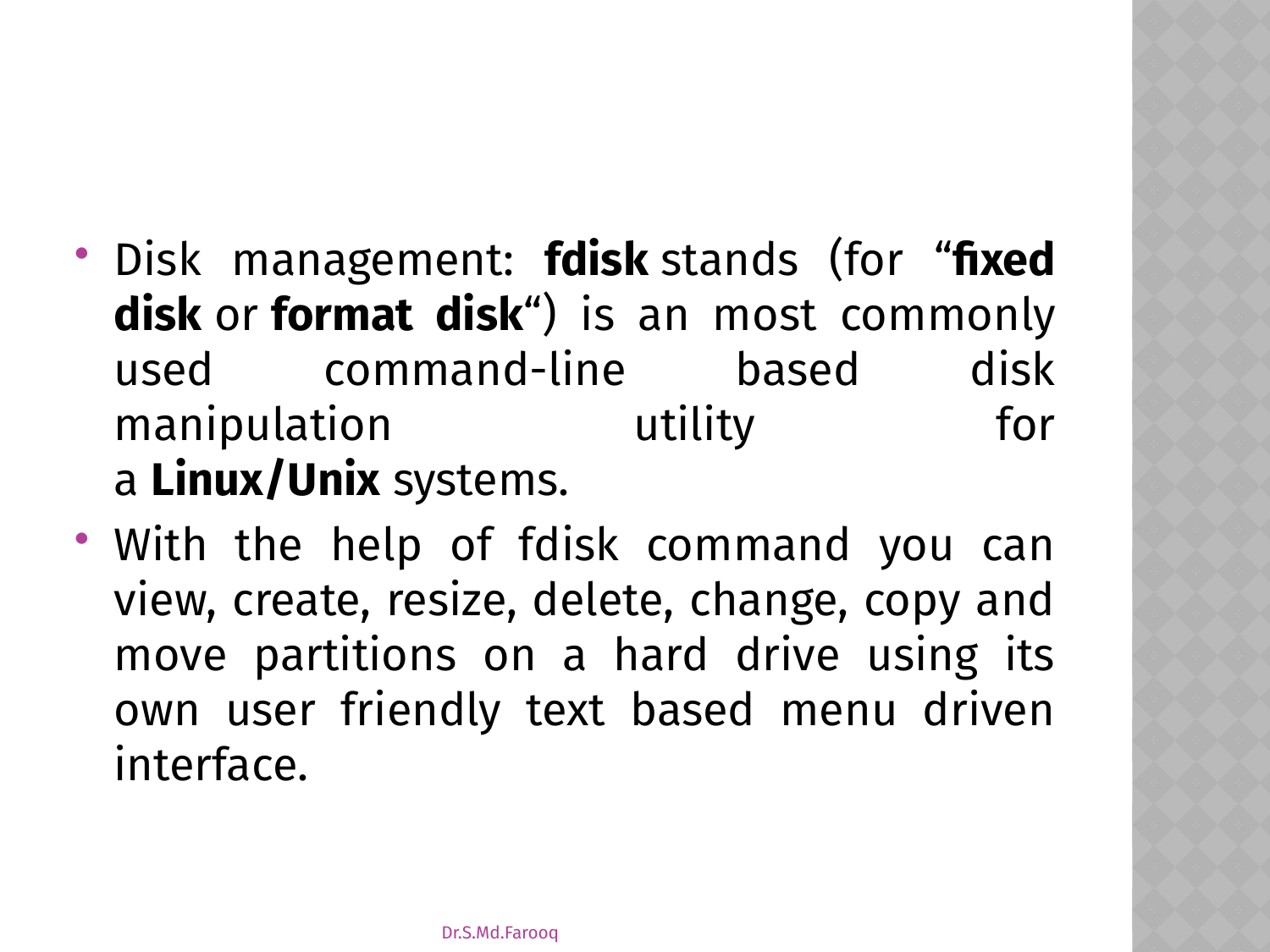

#
Disk management: fdisk stands (for “fixed disk or format disk“) is an most commonly used command-line based disk manipulation utility for a Linux/Unix systems.
With the help of fdisk command you can view, create, resize, delete, change, copy and move partitions on a hard drive using its own user friendly text based menu driven interface.

Dr.S.Md.Farooq